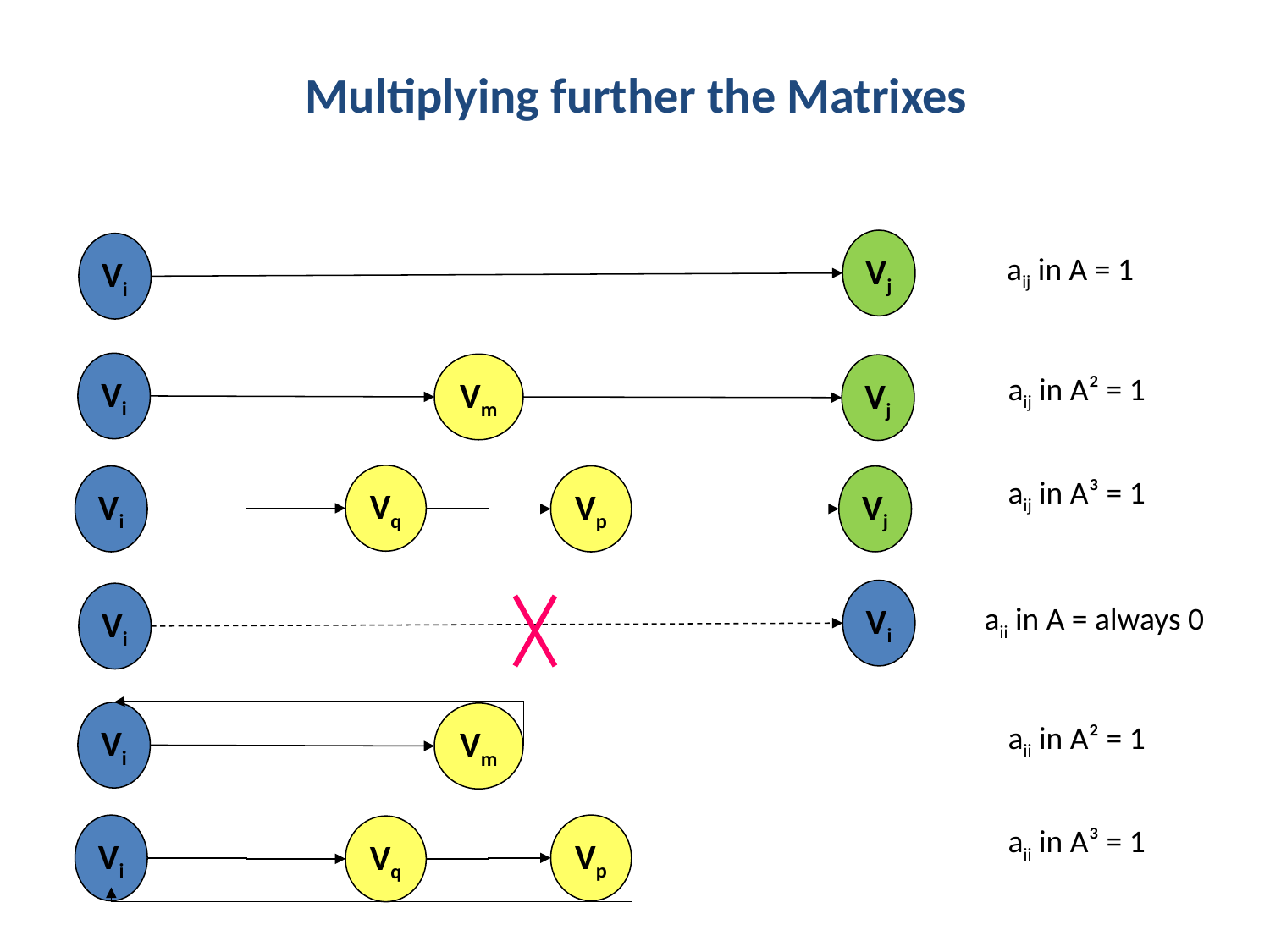

# Multiplying further the Matrixes
Vj
Vi
aij in A = 1
Vi
Vm
Vj
aij in A² = 1
aij in A³ = 1
Vq
Vi
Vp
Vj
Vi
Vi
aii in A = always 0

Vi
Vm
aii in A² = 1
aii in A³ = 1
Vi
Vp
Vq